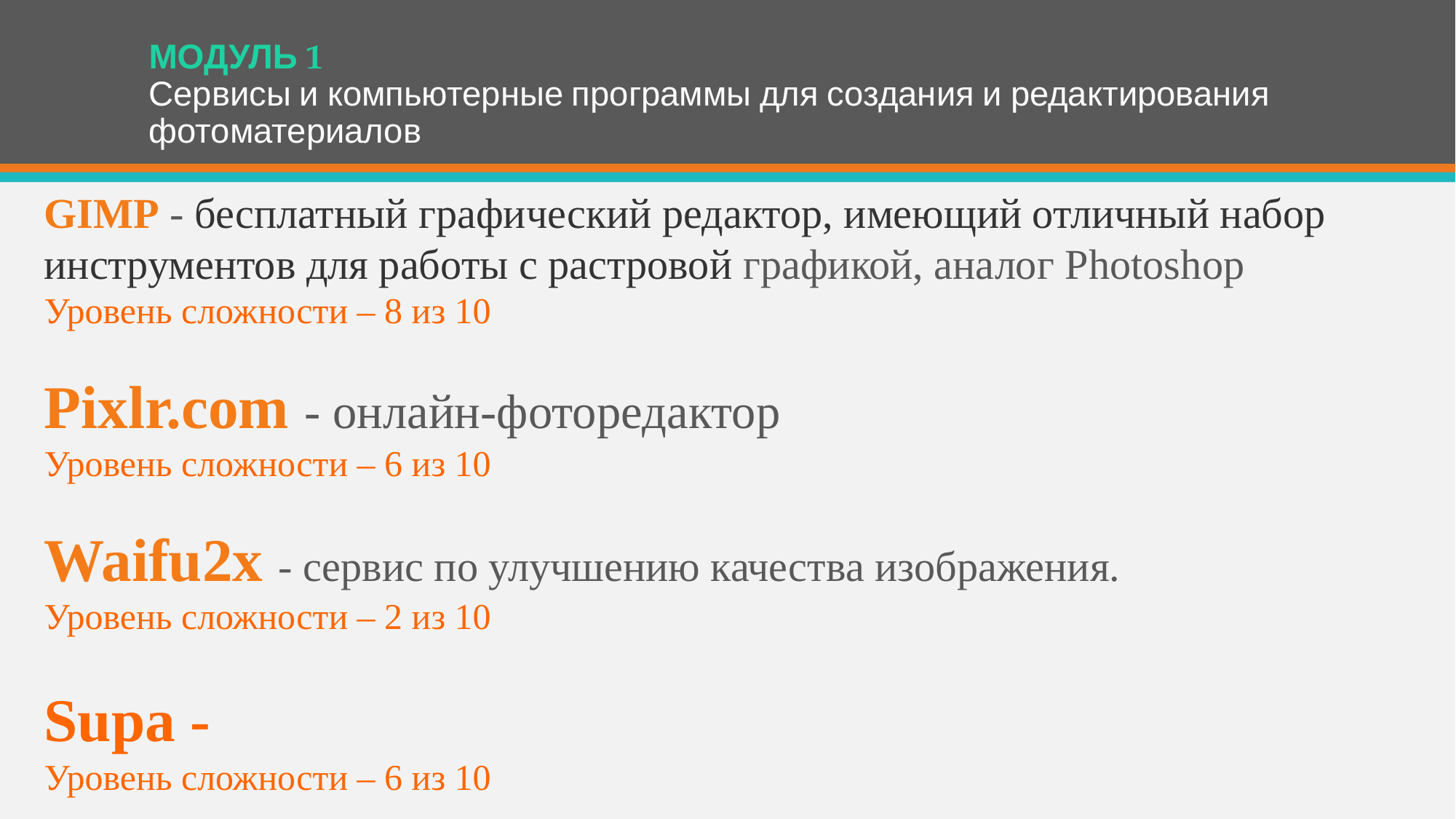

# МОДУЛЬ 1 Сервисы и компьютерные программы для создания и редактирования фотоматериалов
GIMP - бесплатный графический редактор, имеющий отличный набор инструментов для работы с растровой графикой, аналог Photoshop
Уровень сложности – 8 из 10

Pixlr.com - онлайн-фоторедактор
Уровень сложности – 6 из 10

Waifu2x - сервис по улучшению качества изображения.
Уровень сложности – 2 из 10

Supa -
Уровень сложности – 6 из 10